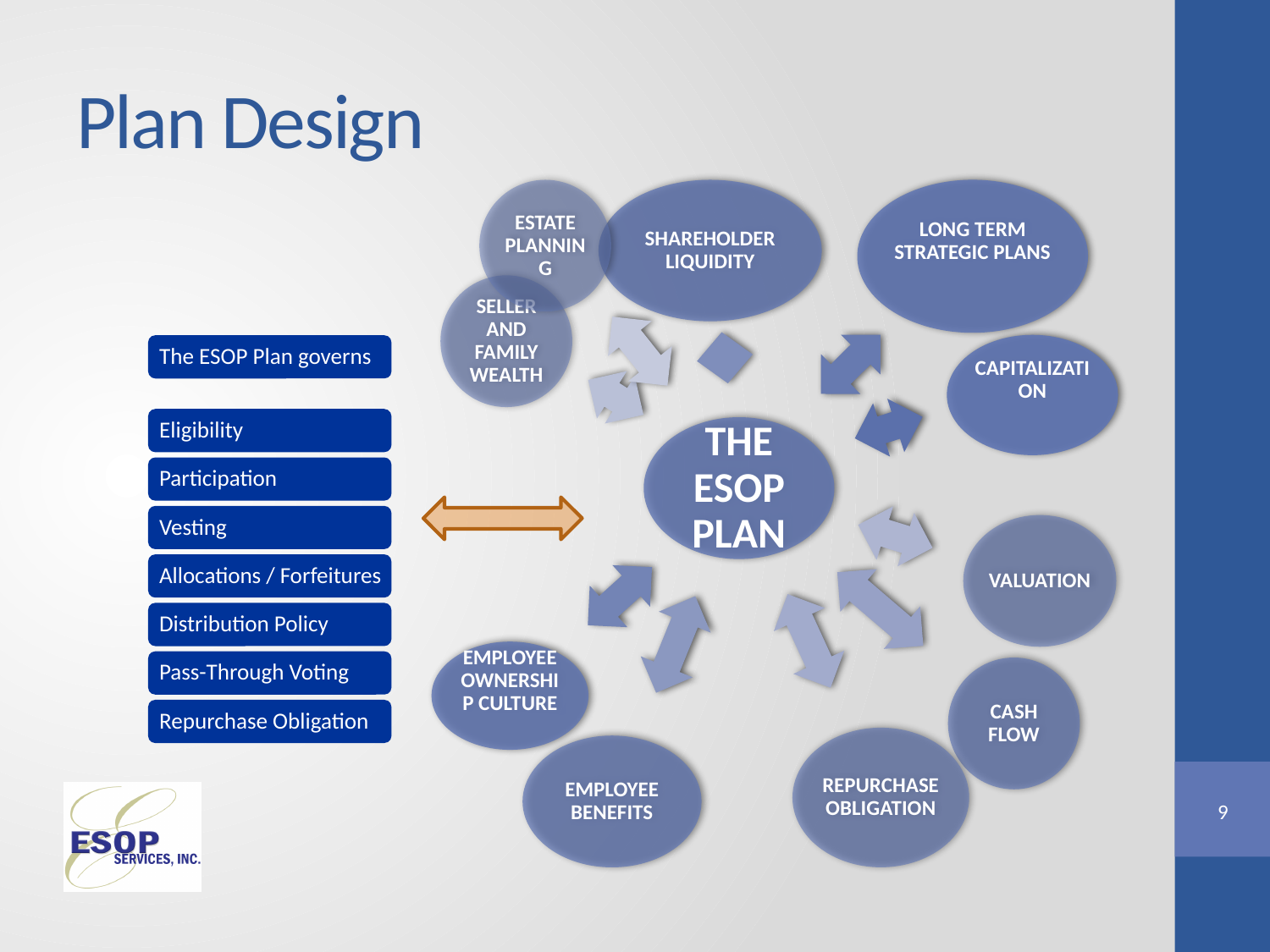

# Plan Design
The ESOP Plan

Capitalization

Long Term Strategic Plans

Employee Ownership Culture

Shareholder Liquidity

Employee Benefits

Cash Flow

Repurchase Obligation

Valuation

Seller and Family Wealth

Estate Planning
The ESOP Plan governs

Eligibility
Participation
Vesting
Allocations / Forfeitures
Distribution Policy
Pass-Through Voting
Repurchase Obligation

9